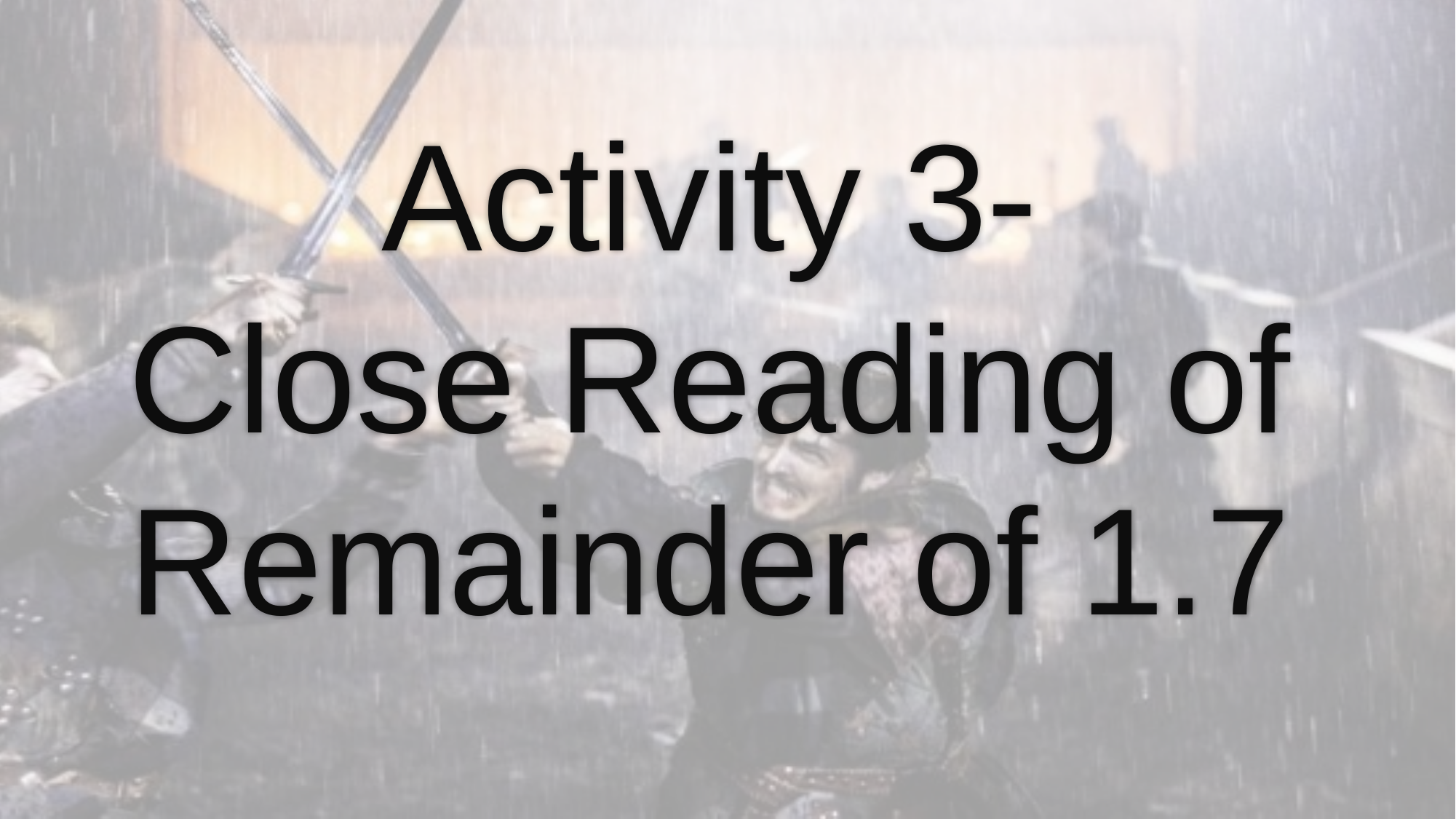

# Activity 3- Close Reading of Remainder of 1.7